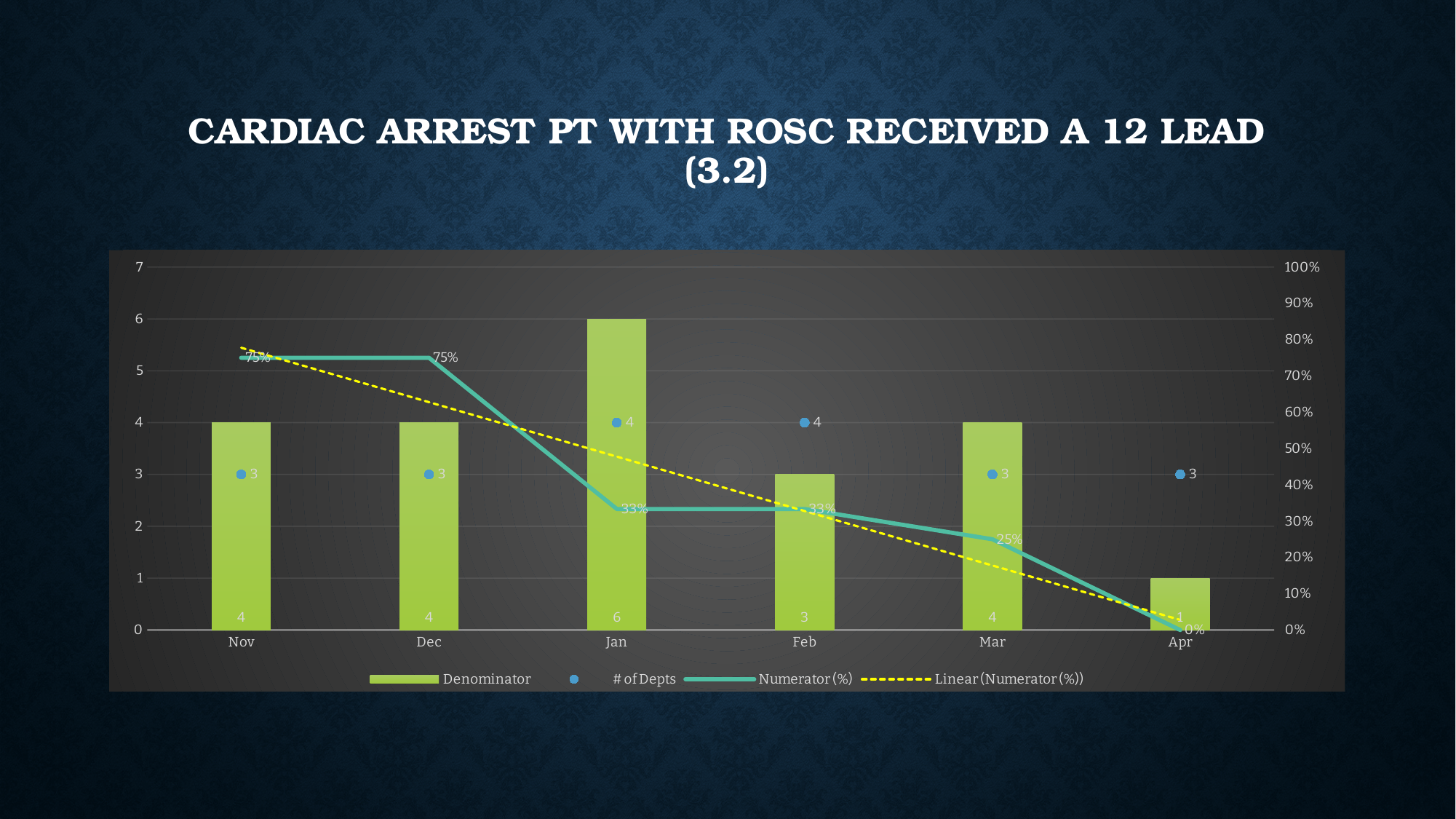

# Cardiac arrest pt with ROSC received a 12 lead (3.2)

### Chart

| Category |  |  |  |
|---|---|---|---|
| Nov | 4.0 | 0.75 | 3.0 |
| Dec | 4.0 | 0.75 | 3.0 |
| Jan | 6.0 | 0.3333333333333333 | 4.0 |
| Feb | 3.0 | 0.3333333333333333 | 4.0 |
| Mar | 4.0 | 0.25 | 3.0 |
| Apr | 1.0 | 0.0 | 3.0 |